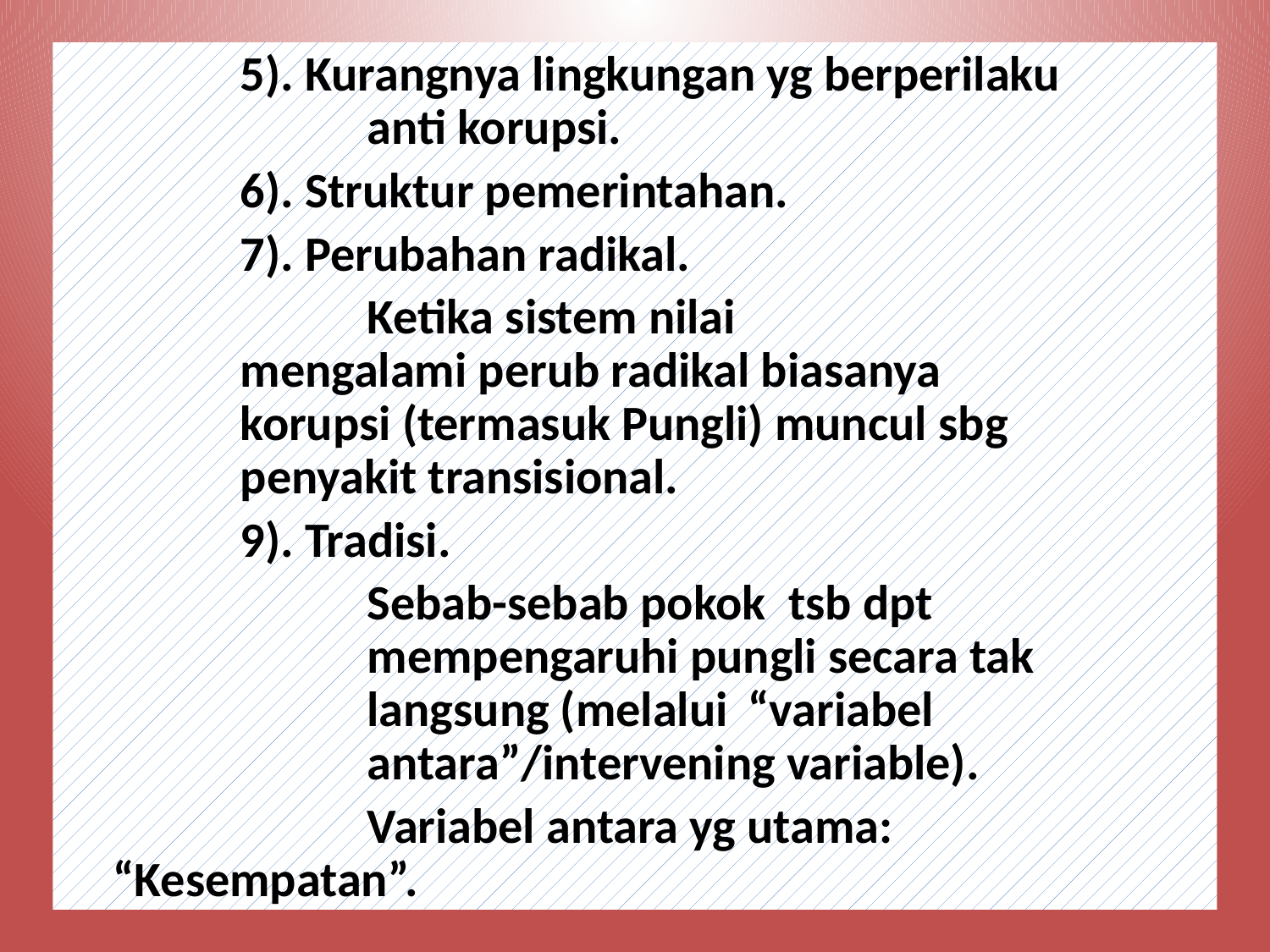

5). Kurangnya lingkungan yg berperilaku 			anti korupsi.
		6). Struktur pemerintahan.
		7). Perubahan radikal.
			Ketika sistem nilai 					mengalami perub radikal biasanya 			korupsi (termasuk Pungli) muncul sbg 		penyakit transisional.
		9). Tradisi.
			Sebab-sebab pokok  tsb dpt 				mempengaruhi pungli secara tak 			langsung (melalui 	“variabel 				antara”/intervening variable).
			Variabel antara yg utama: “Kesempatan”.